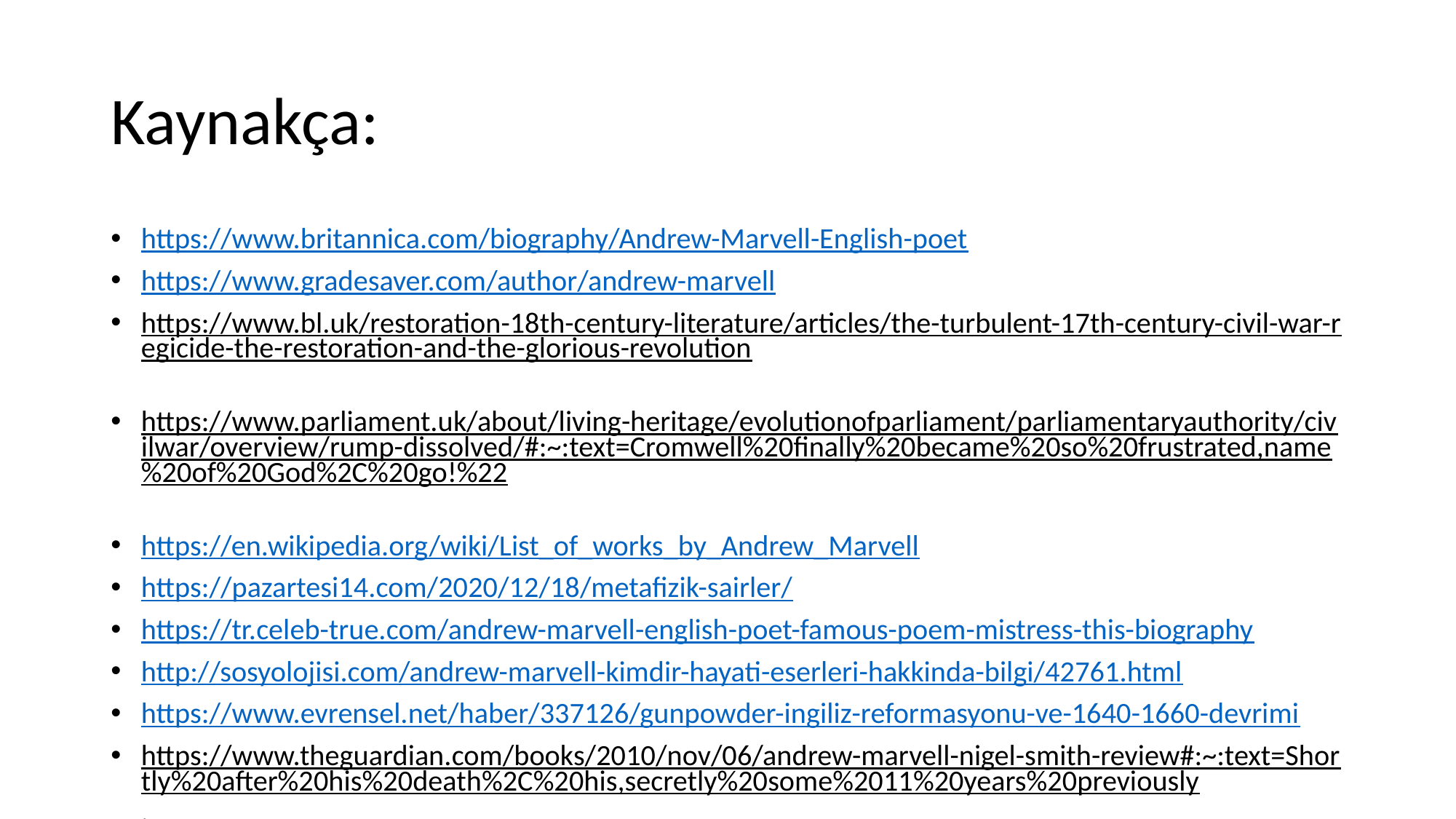

# Kaynakça:
https://www.britannica.com/biography/Andrew-Marvell-English-poet
https://www.gradesaver.com/author/andrew-marvell
https://www.bl.uk/restoration-18th-century-literature/articles/the-turbulent-17th-century-civil-war-regicide-the-restoration-and-the-glorious-revolution
https://www.parliament.uk/about/living-heritage/evolutionofparliament/parliamentaryauthority/civilwar/overview/rump-dissolved/#:~:text=Cromwell%20finally%20became%20so%20frustrated,name%20of%20God%2C%20go!%22
https://en.wikipedia.org/wiki/List_of_works_by_Andrew_Marvell
https://pazartesi14.com/2020/12/18/metafizik-sairler/
https://tr.celeb-true.com/andrew-marvell-english-poet-famous-poem-mistress-this-biography
http://sosyolojisi.com/andrew-marvell-kimdir-hayati-eserleri-hakkinda-bilgi/42761.html
https://www.evrensel.net/haber/337126/gunpowder-ingiliz-reformasyonu-ve-1640-1660-devrimi
https://www.theguardian.com/books/2010/nov/06/andrew-marvell-nigel-smith-review#:~:text=Shortly%20after%20his%20death%2C%20his,secretly%20some%2011%20years%20previously.